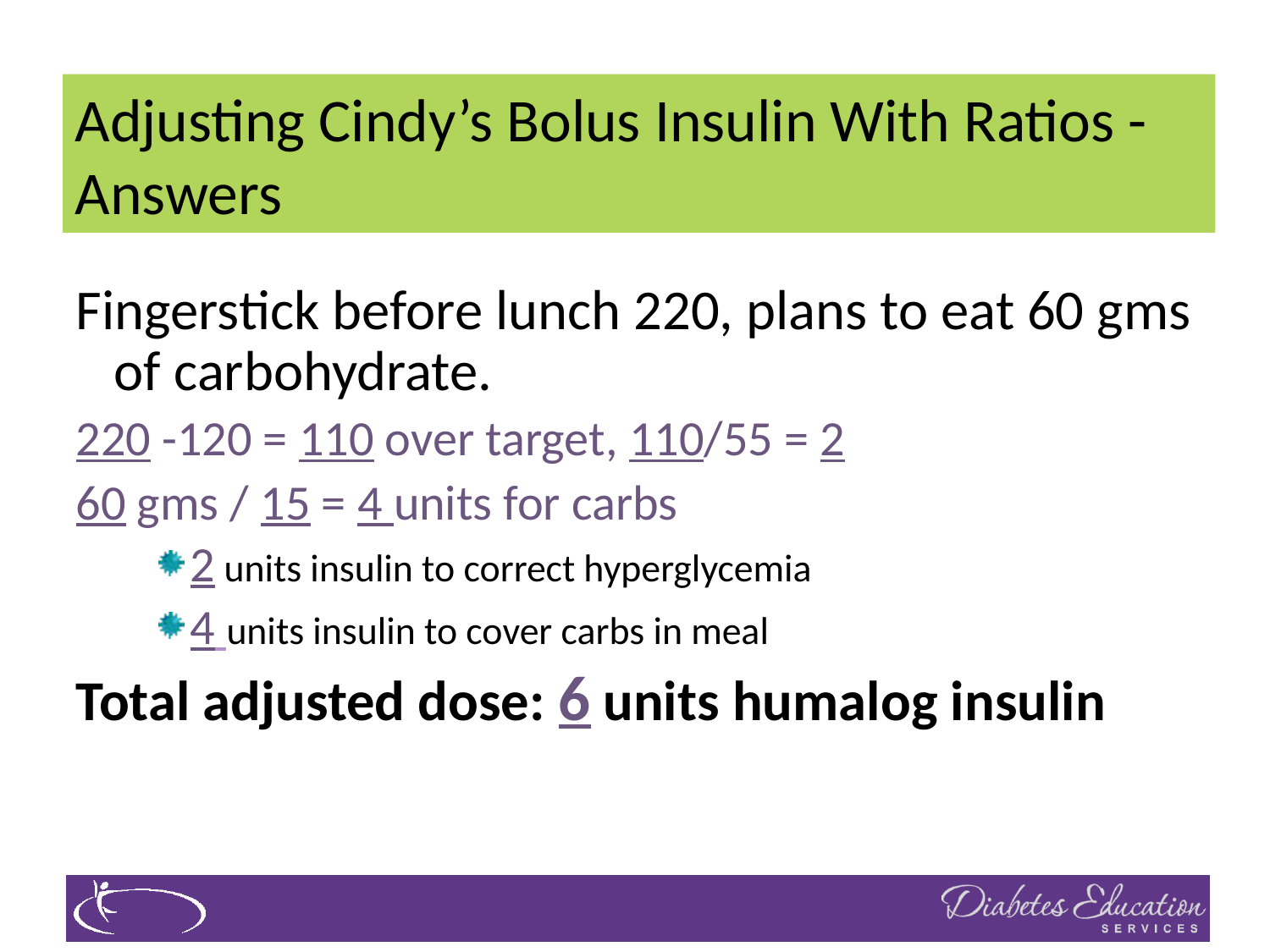

# Adjusting Cindy’s Bolus Insulin With Ratios - Answers
Fingerstick before lunch 220, plans to eat 60 gms of carbohydrate.
220 -120 = 110 over target, 110/55 = 2
60 gms / 15 = 4 units for carbs
2 units insulin to correct hyperglycemia
4 units insulin to cover carbs in meal
Total adjusted dose: 6 units humalog insulin